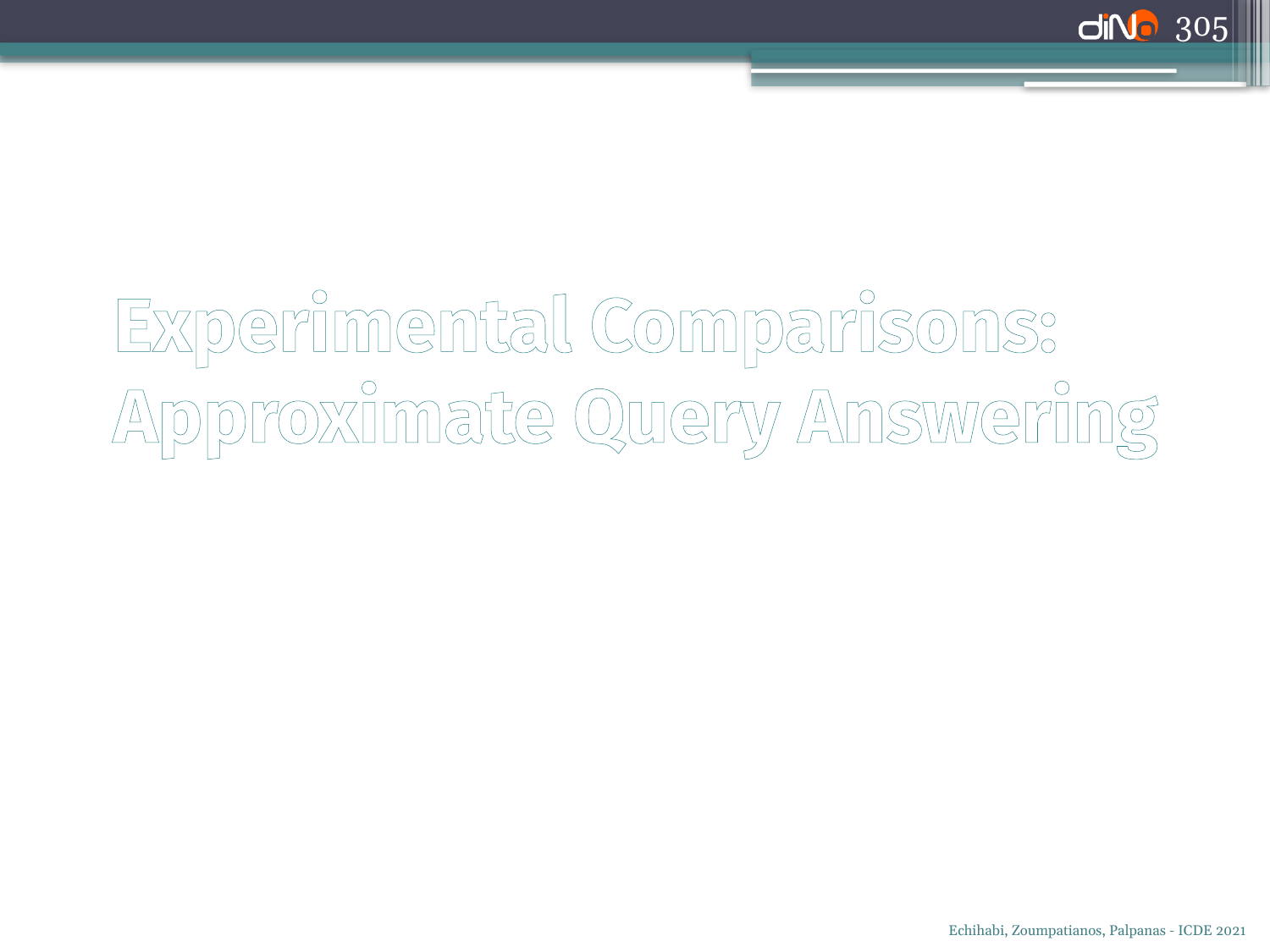

305
# Experimental Comparisons: Approximate Query Answering

Echihabi, Zoumpatianos, Palpanas - ICDE 2021